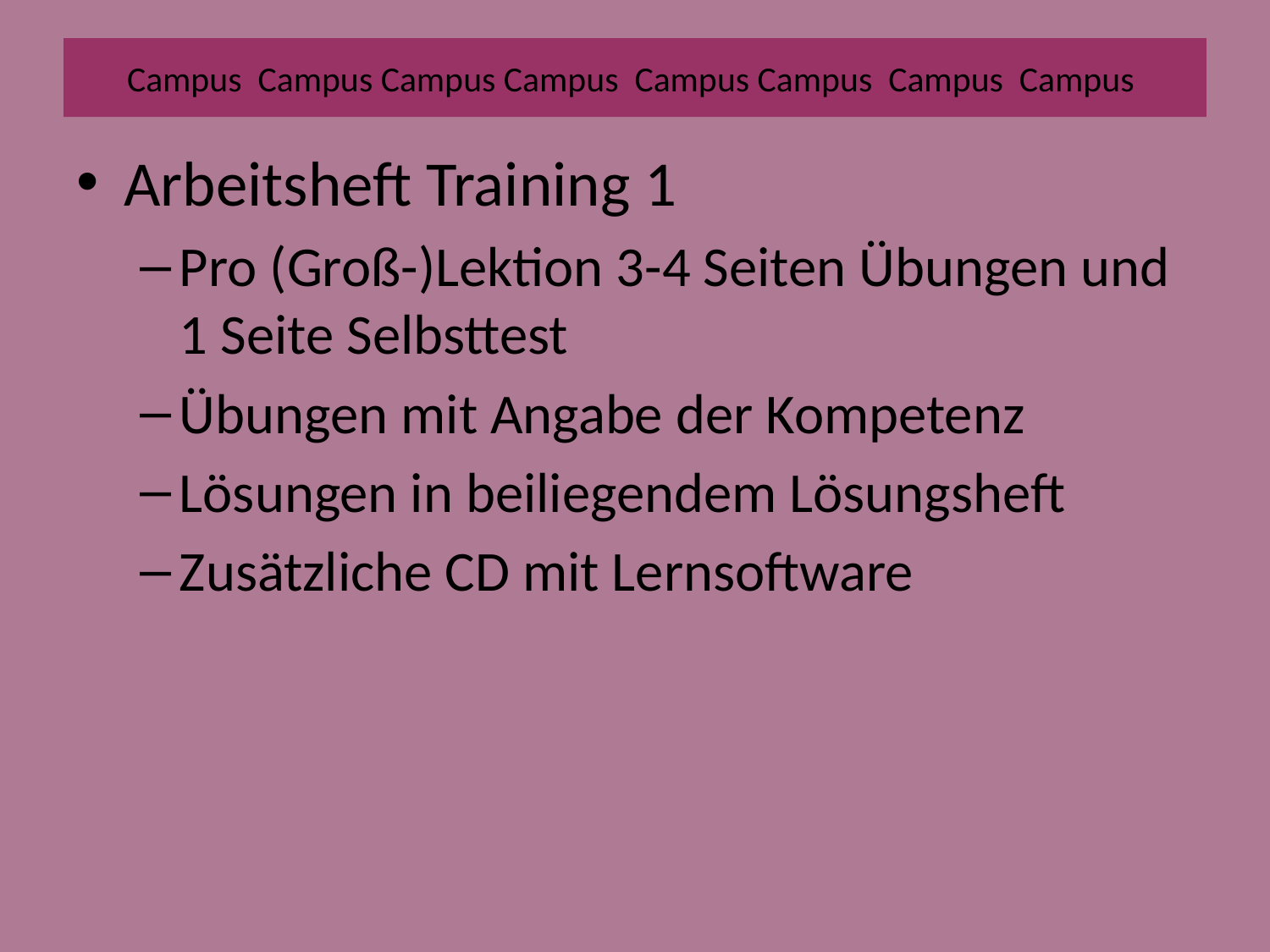

# Campus  Campus Campus Campus  Campus Campus  Campus  Campus
Arbeitsheft Training 1
Pro (Groß-)Lektion 3-4 Seiten Übungen und 1 Seite Selbsttest
Übungen mit Angabe der Kompetenz
Lösungen in beiliegendem Lösungsheft
Zusätzliche CD mit Lernsoftware